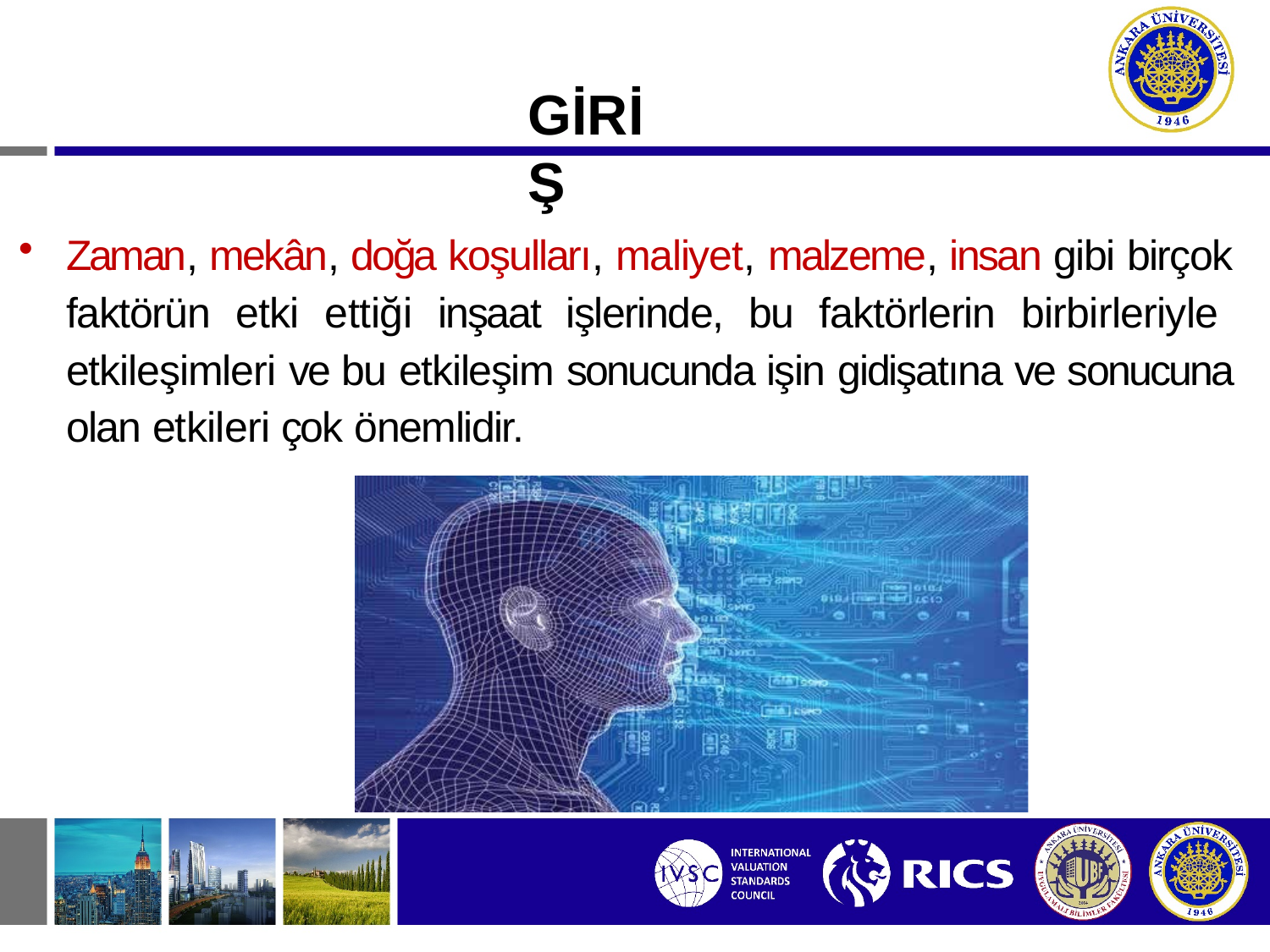

# GİRİŞ
Zaman, mekân, doğa koşulları, maliyet, malzeme, insan gibi birçok  faktörün etki ettiği inşaat işlerinde, bu faktörlerin birbirleriyle  etkileşimleri ve bu etkileşim sonucunda işin gidişatına ve sonucuna  olan etkileri çok önemlidir.

5/77